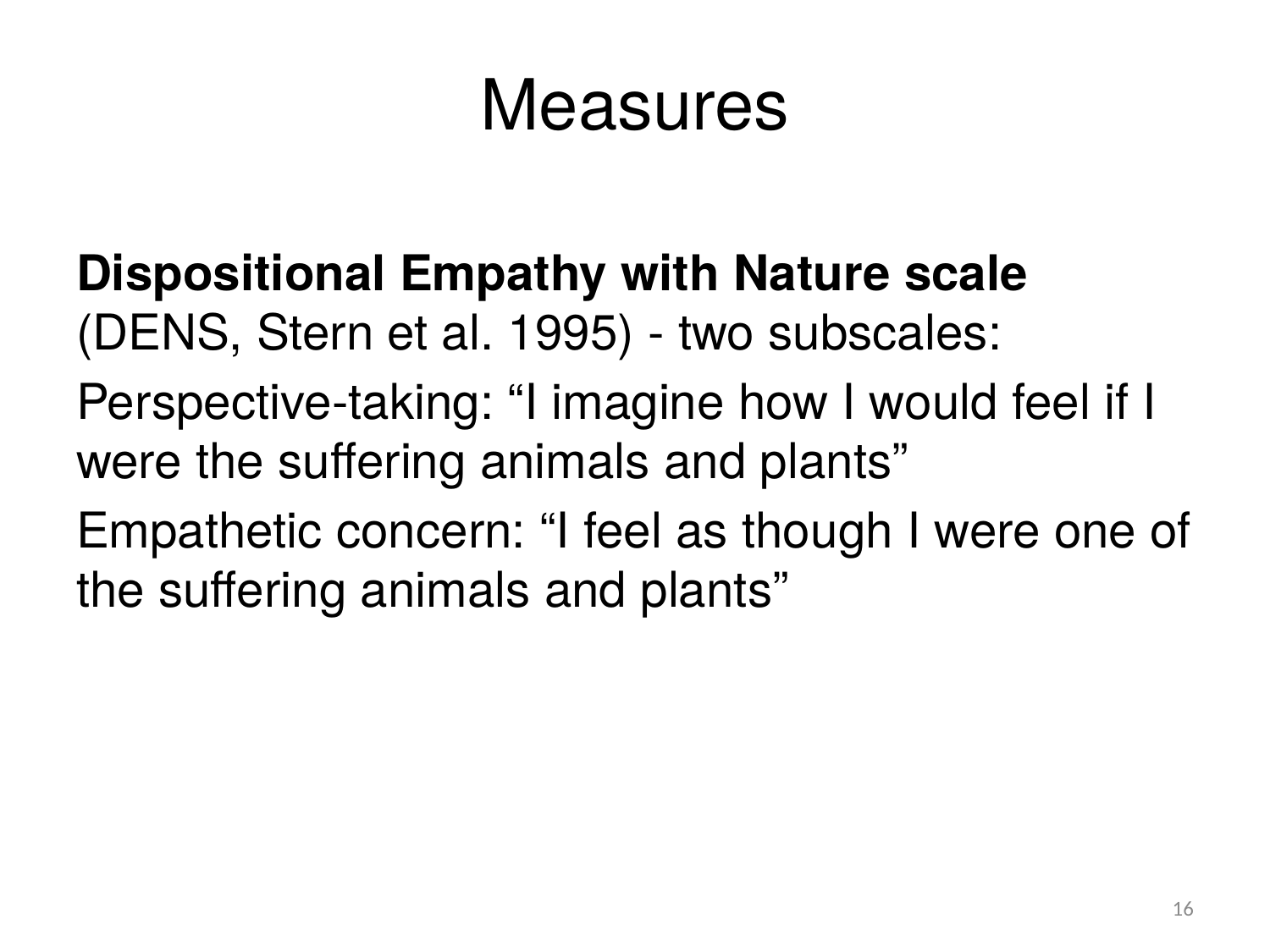

# Measures

Dispositional Empathy with Nature scale (DENS, Stern et al. 1995) - two subscales:
Perspective-taking: “I imagine how I would feel if I were the suffering animals and plants”
Empathetic concern: “I feel as though I were one of the suffering animals and plants”
16